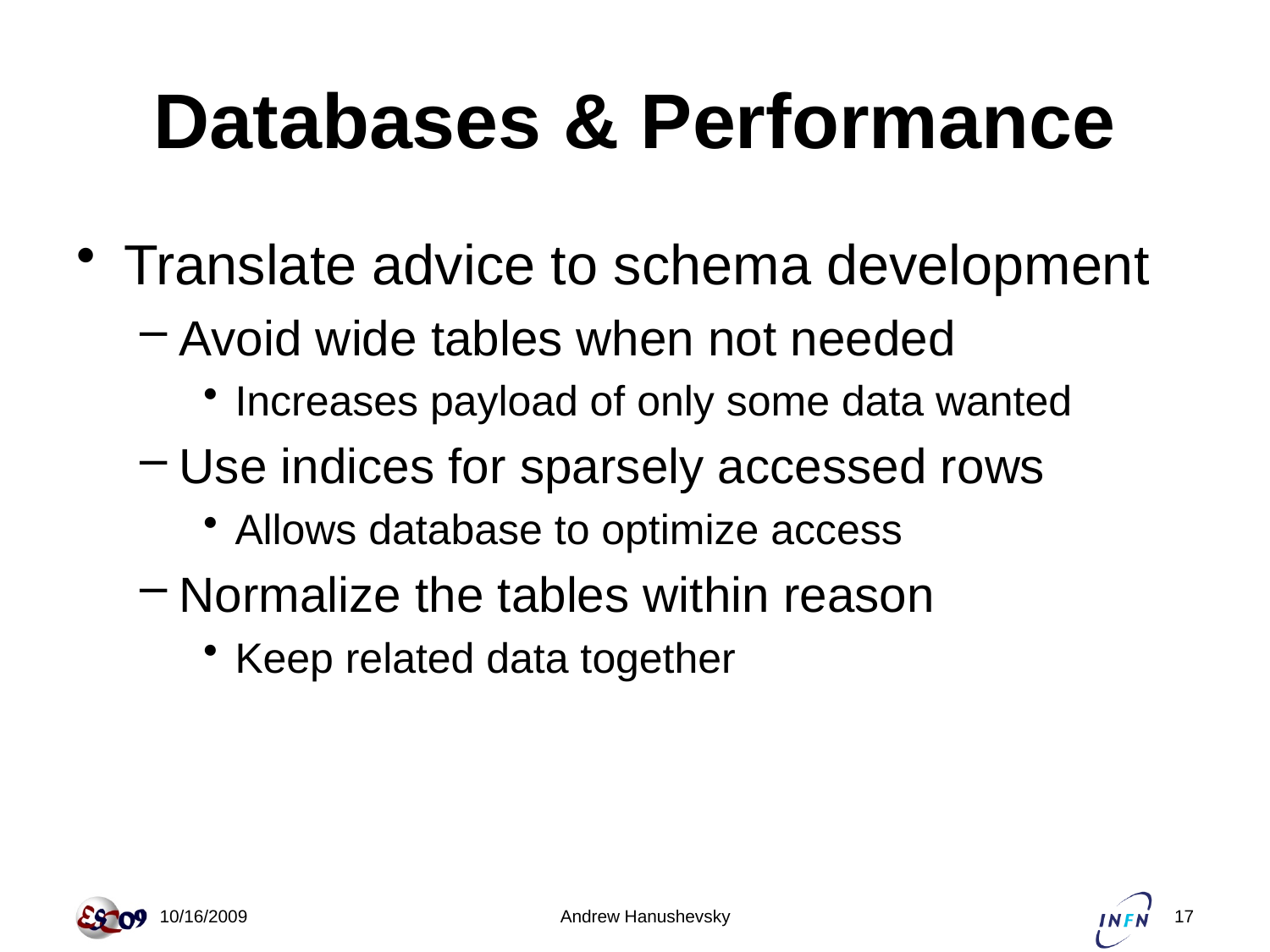

# Databases & Performance
Translate advice to schema development
Avoid wide tables when not needed
Increases payload of only some data wanted
Use indices for sparsely accessed rows
Allows database to optimize access
Normalize the tables within reason
Keep related data together

               10/16/2009
Andrew Hanushevsky
17